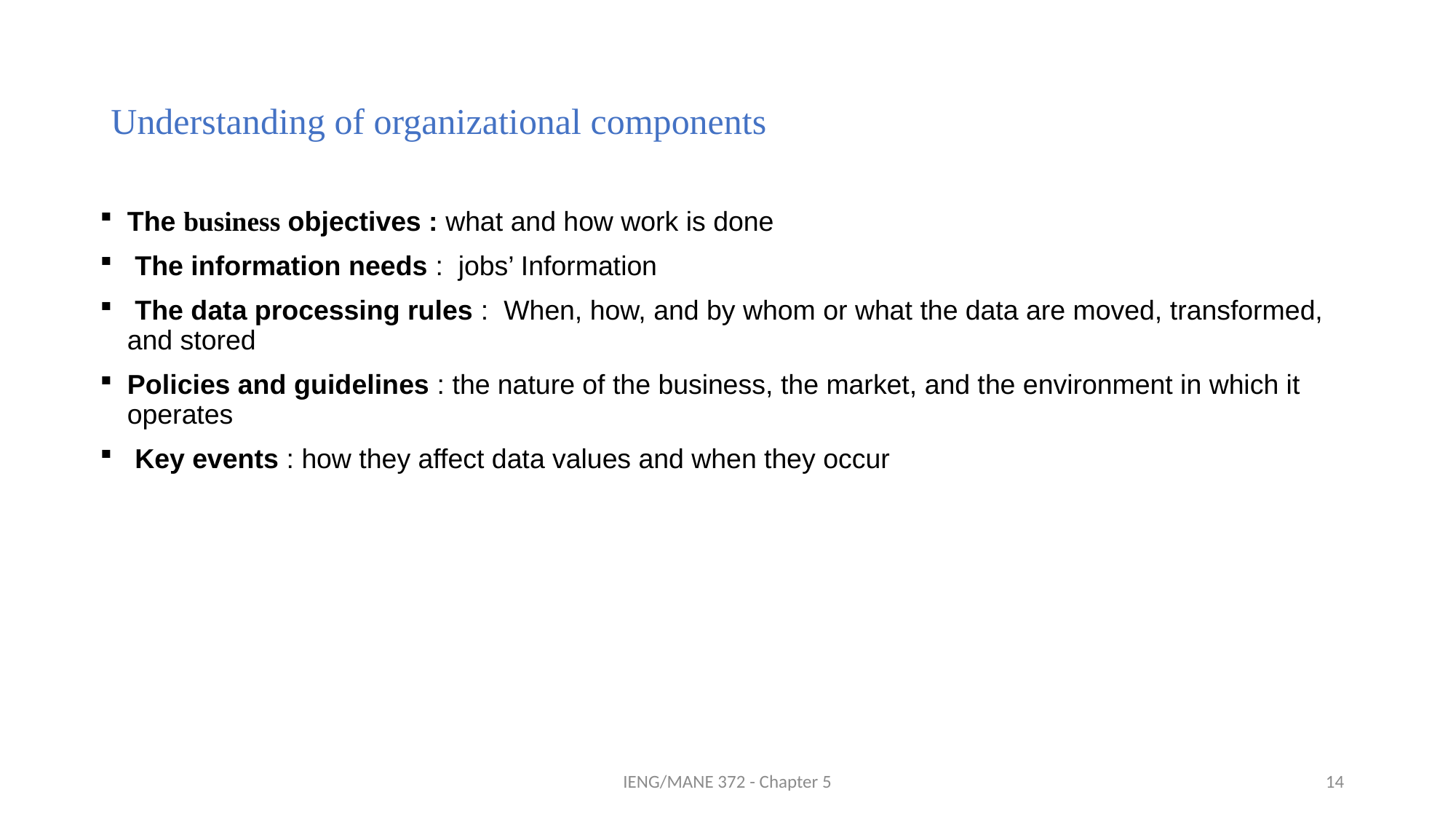

# Understanding of organizational components
The business objectives : what and how work is done
 The information needs :  jobs’ Information
 The data processing rules :  When, how, and by whom or what the data are moved, transformed, and stored
Policies and guidelines : the nature of the business, the market, and the environment in which it operates
 Key events : how they affect data values and when they occur
IENG/MANE 372 - Chapter 5
14